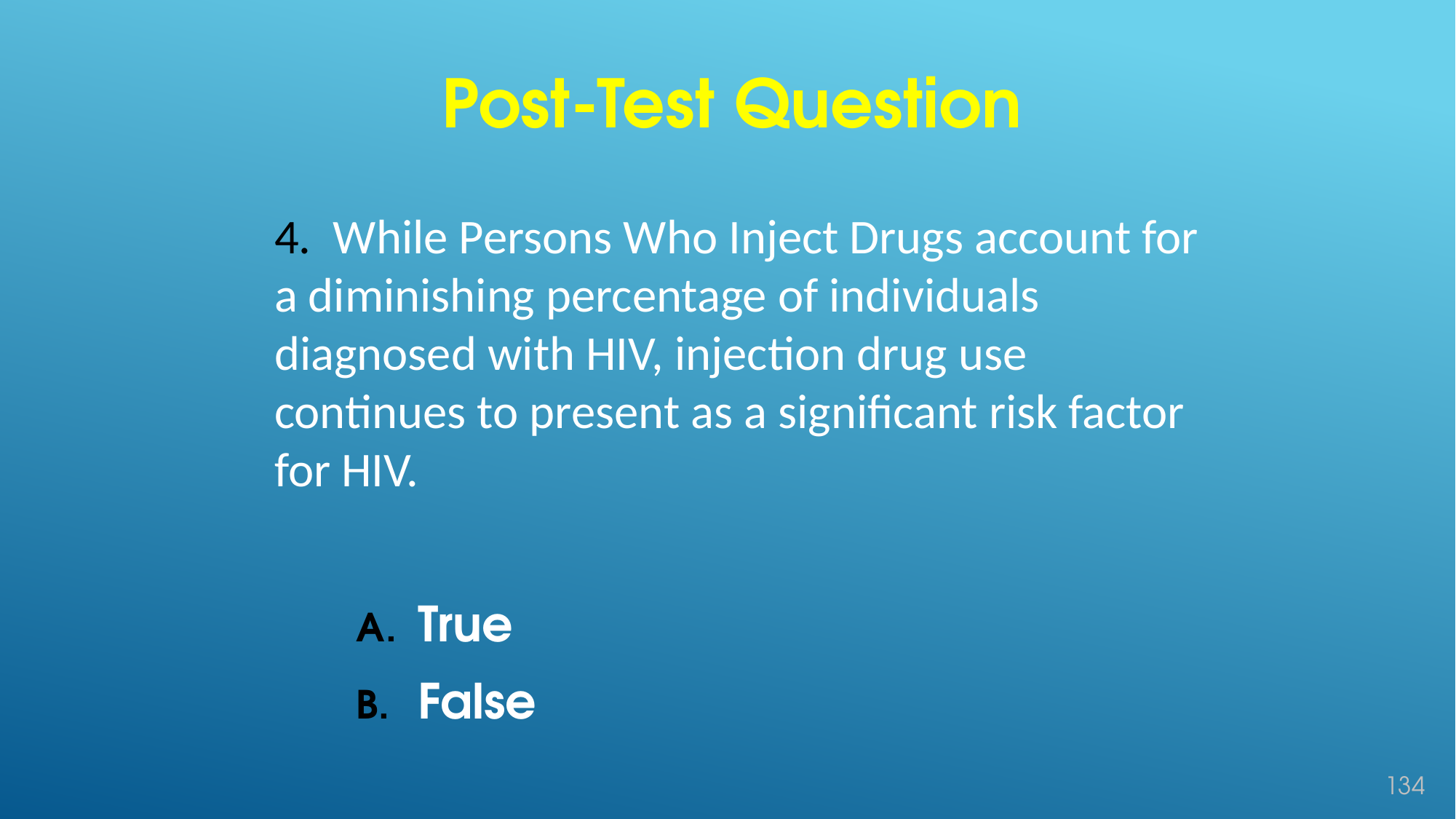

Post-Test Question
4.  While Persons Who Inject Drugs account for a diminishing percentage of individuals diagnosed with HIV, injection drug use continues to present as a significant risk factor for HIV.
True
False
134